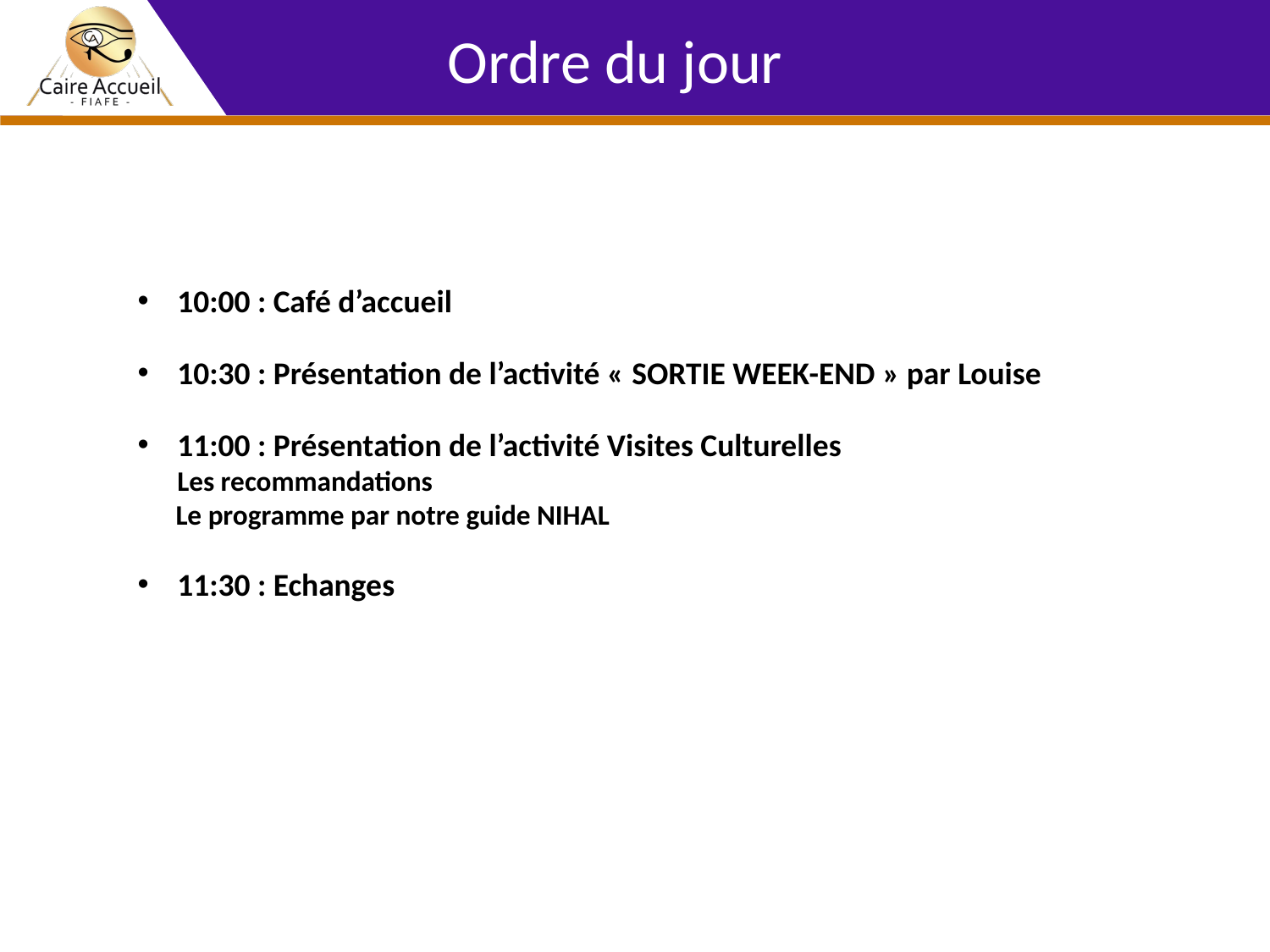

Ordre du jour
10:00 : Café d’accueil

10:30 : Présentation de l’activité « SORTIE WEEK-END » par Louise

11:00 : Présentation de l’activité Visites Culturelles
	Les recommandations
      Le programme par notre guide NIHAL

11:30 : Echanges